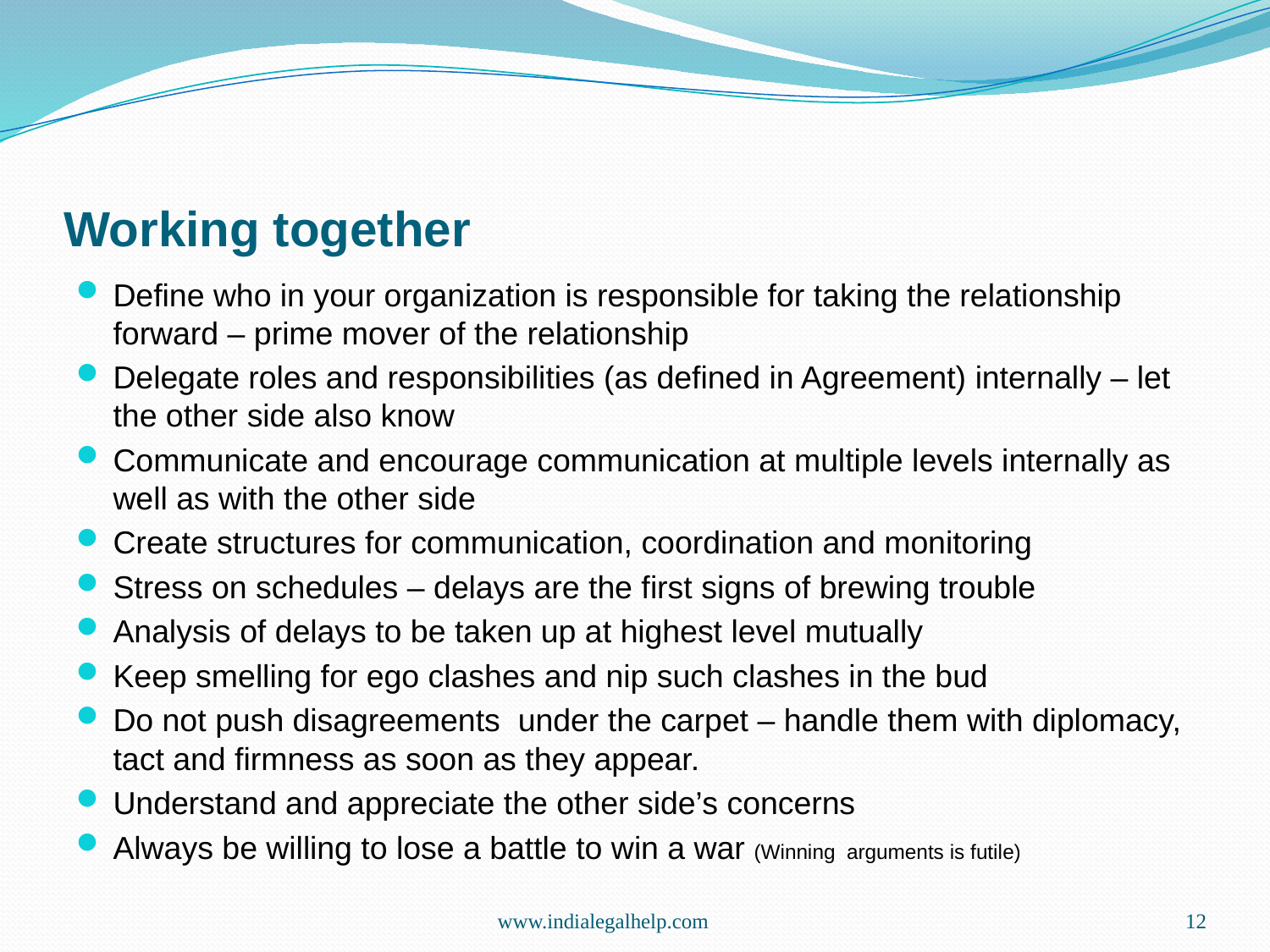

# Working together
Define who in your organization is responsible for taking the relationship forward – prime mover of the relationship
Delegate roles and responsibilities (as defined in Agreement) internally – let the other side also know
Communicate and encourage communication at multiple levels internally as well as with the other side
Create structures for communication, coordination and monitoring
Stress on schedules – delays are the first signs of brewing trouble
Analysis of delays to be taken up at highest level mutually
Keep smelling for ego clashes and nip such clashes in the bud
Do not push disagreements  under the carpet – handle them with diplomacy, tact and firmness as soon as they appear.
Understand and appreciate the other side’s concerns
Always be willing to lose a battle to win a war (Winning  arguments is futile)

www.indialegalhelp.com
12